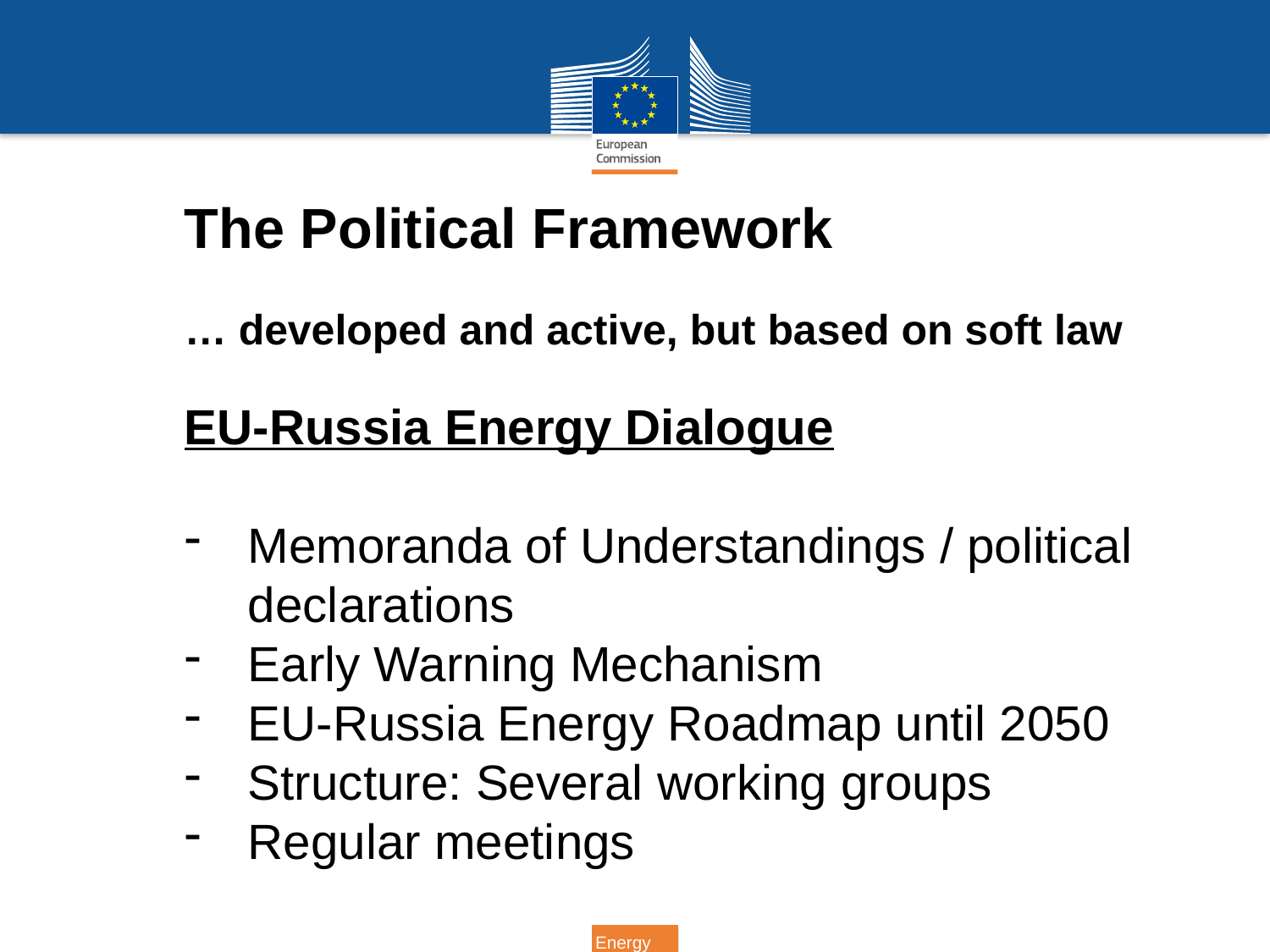

The Political Framework

… developed and active, but based on soft law

EU-Russia Energy Dialogue

Memoranda of Understandings / political declarations
Early Warning Mechanism
EU-Russia Energy Roadmap until 2050
Structure: Several working groups
Regular meetings